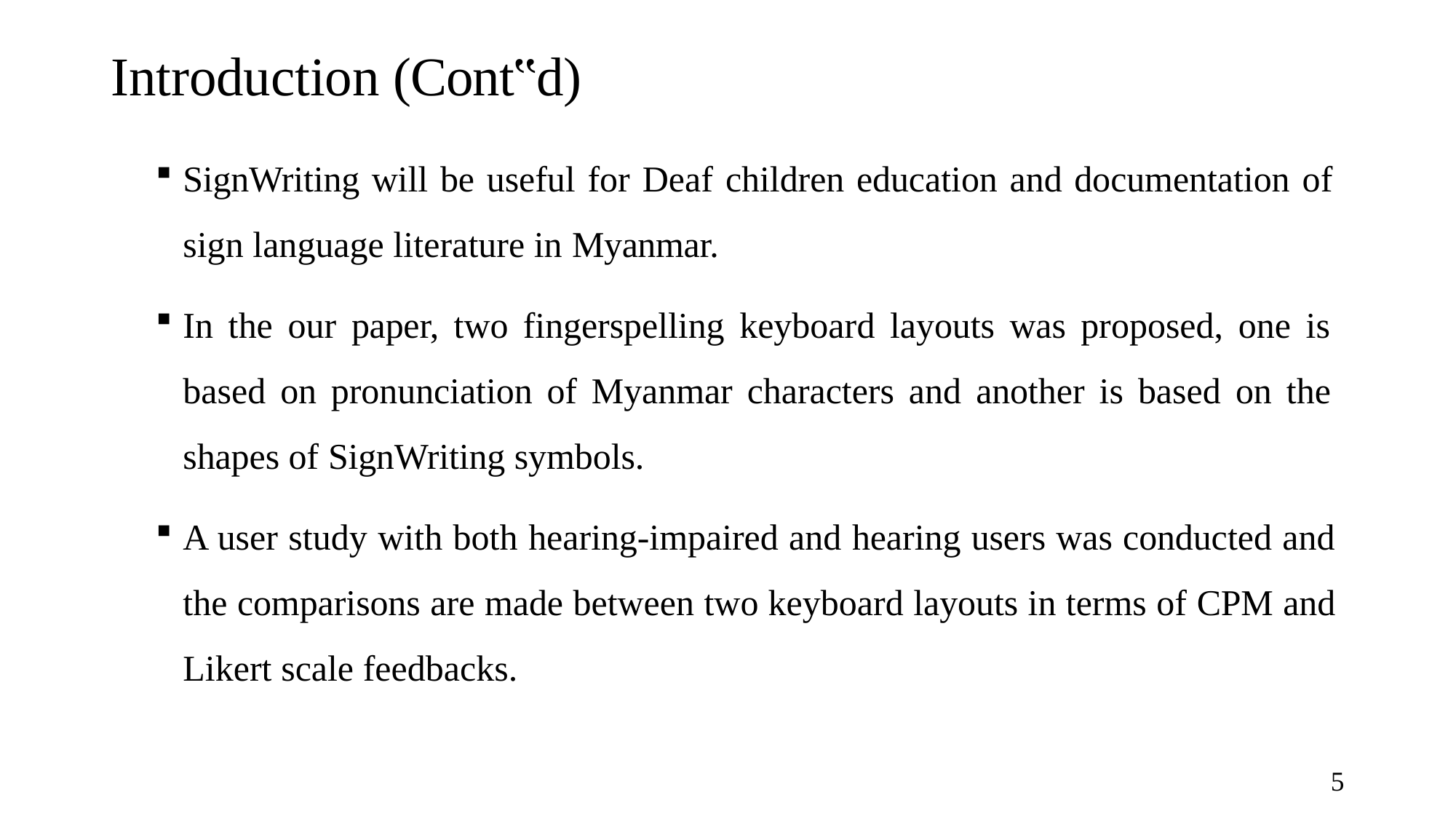

# Introduction (Cont‟d)
SignWriting will be useful for Deaf children education and documentation of  sign language literature in Myanmar.
In the our paper, two fingerspelling keyboard layouts was proposed, one is  based on pronunciation of Myanmar characters and another is based on the  shapes of SignWriting symbols.
A user study with both hearing-impaired and hearing users was conducted and  the comparisons are made between two keyboard layouts in terms of CPM and  Likert scale feedbacks.
5